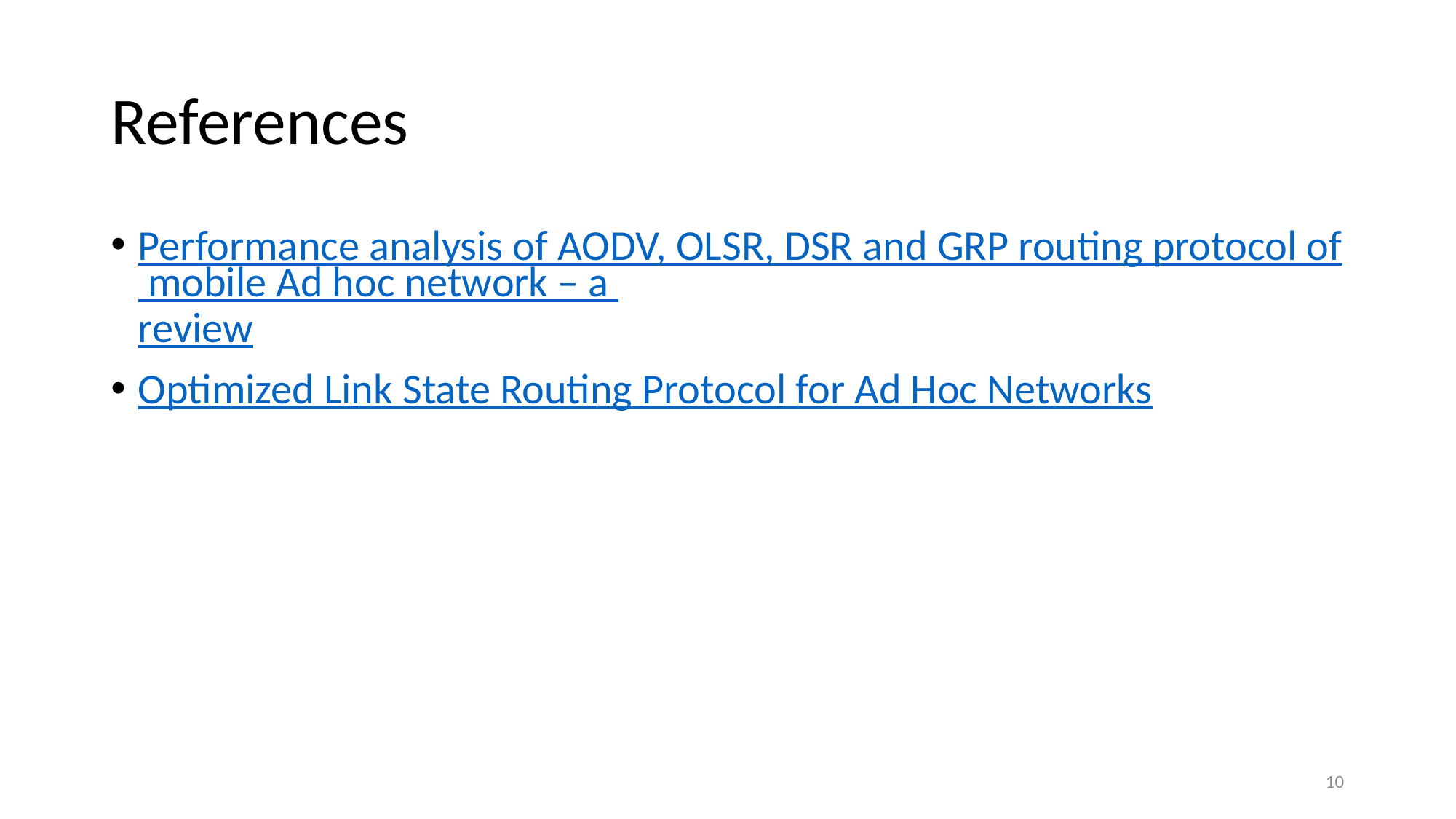

# References
Performance analysis of AODV, OLSR, DSR and GRP routing protocol of mobile Ad hoc network – a review
Optimized Link State Routing Protocol for Ad Hoc Networks
10